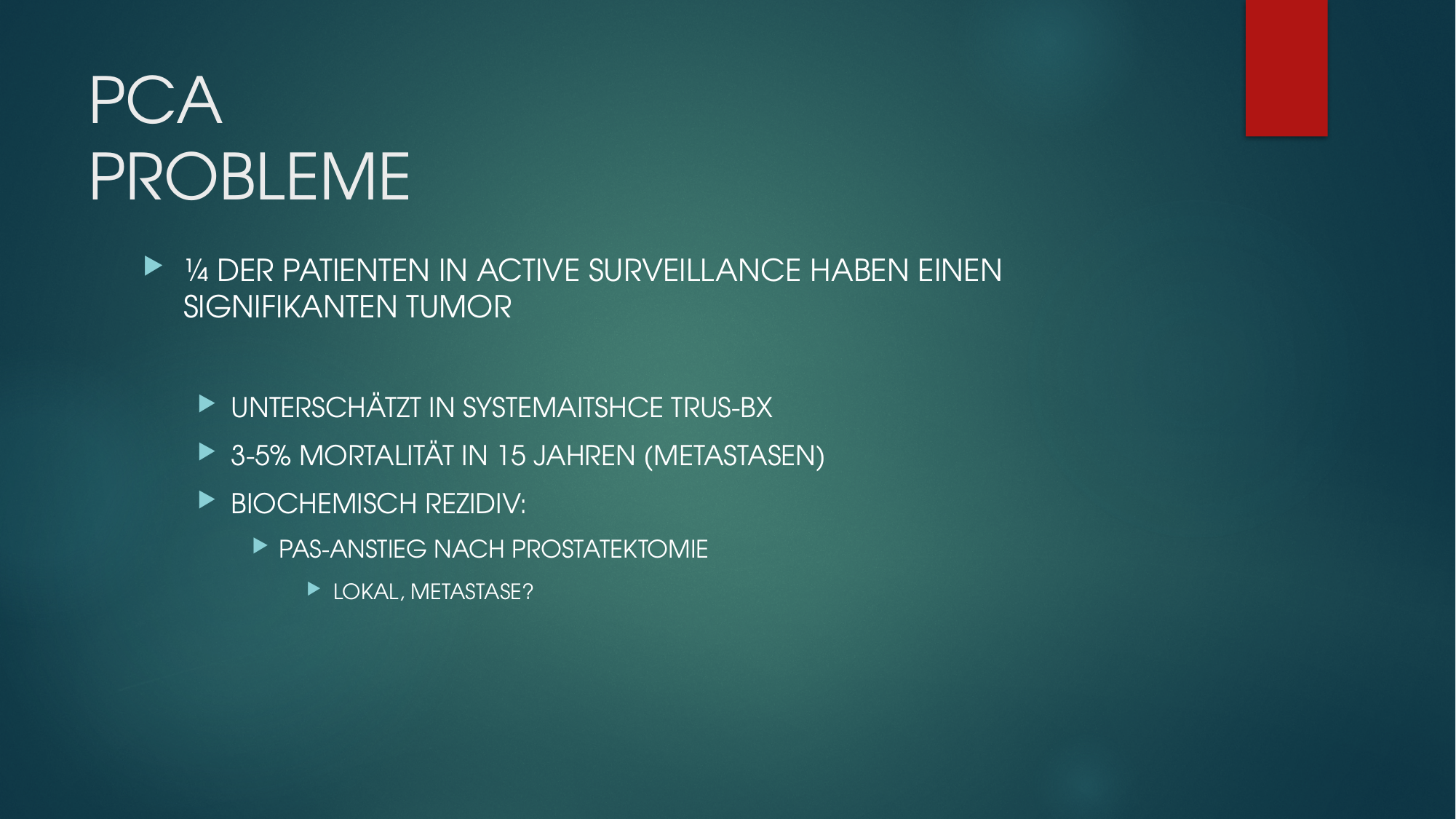

# PCA PROBLEME
¼ DER PATIENTEN IN ACTIVE SURVEILLANCE HABEN EINEN SIGNIFIKANTEN TUMOR

UNTERSCHÄTZT IN SYSTEMAITSHCE TRUS-BX
3-5% MORTALITÄT IN 15 JAHREN (METASTASEN)
BIOCHEMISCH REZIDIV:
PAS-ANSTIEG NACH PROSTATEKTOMIE
LOKAL, METASTASE?